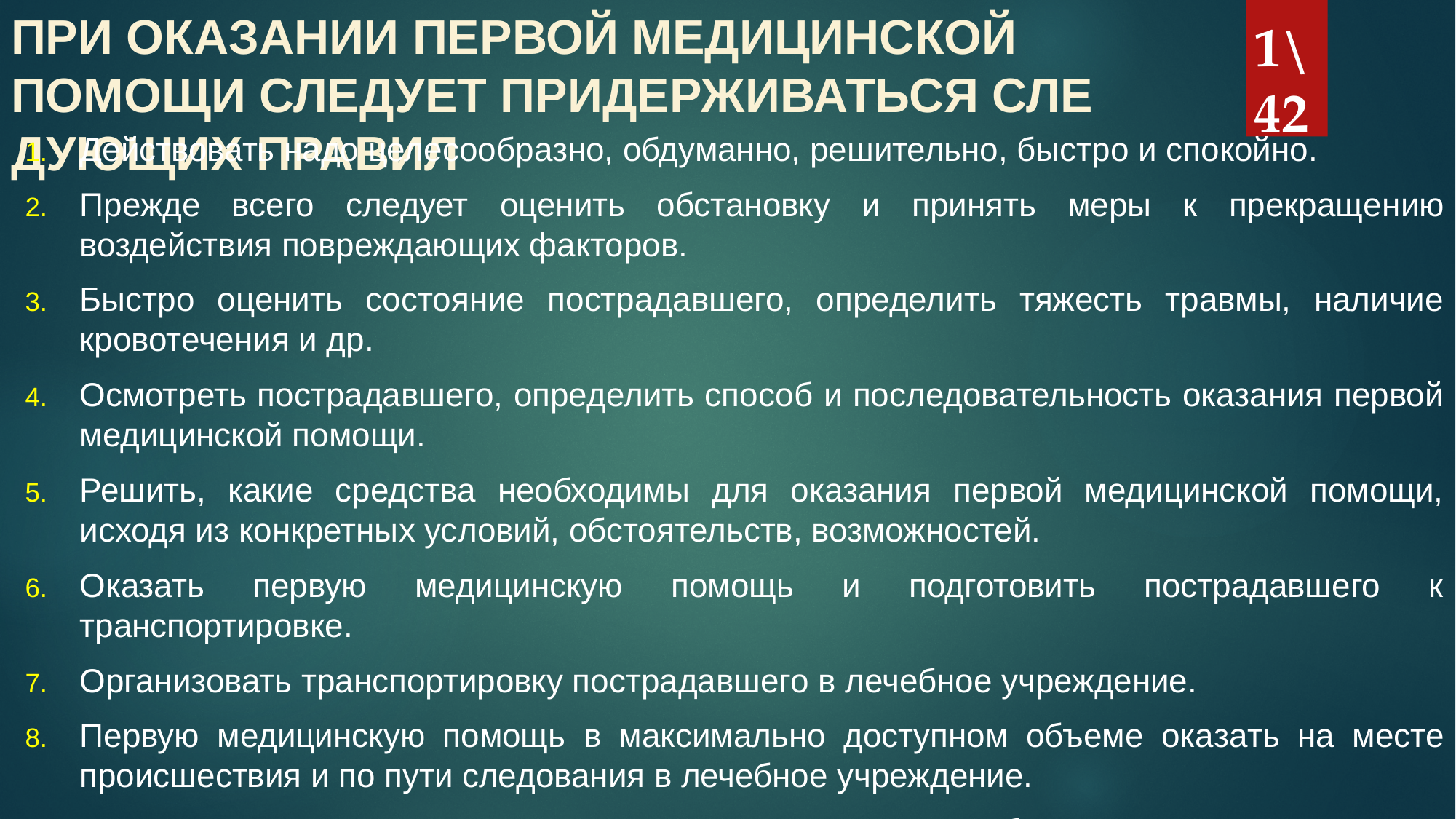

# ПРИ ОКАЗАНИИ ПЕРВОЙ МЕДИЦИНСКОЙ ПОМОЩИ СЛЕДУЕТ ПРИДЕРЖИВАТЬСЯ СЛЕ­ДУЮЩИХ ПРАВИЛ
1\42
Действовать надо целесообразно, обдуманно, решительно, быстро и спокойно.
Прежде всего следует оценить обстановку и принять меры к прекраще­нию воздействия повреждающих факторов.
Быстро оценить состояние пострадавшего, определить тяжесть травмы, наличие кровотечения и др.
Осмотреть пострадавшего, определить способ и последовательность оказания первой медицинской помощи.
Решить, какие средства необходимы для оказания первой медицинской помощи, исходя из конкретных условий, обстоятельств, возможностей.
Оказать первую медицинскую помощь и подготовить пострадавшего к транспортировке.
Организовать транспортировку пострадавшего в лечебное учреждение.
Первую медицинскую помощь в максимально доступном объеме ока­зать на месте происшествия и по пути следования в лечебное учреждение.
Осуществлять присмотр за пострадавшим или внезапно заболевшим до отправки его в лечебное учреждение.